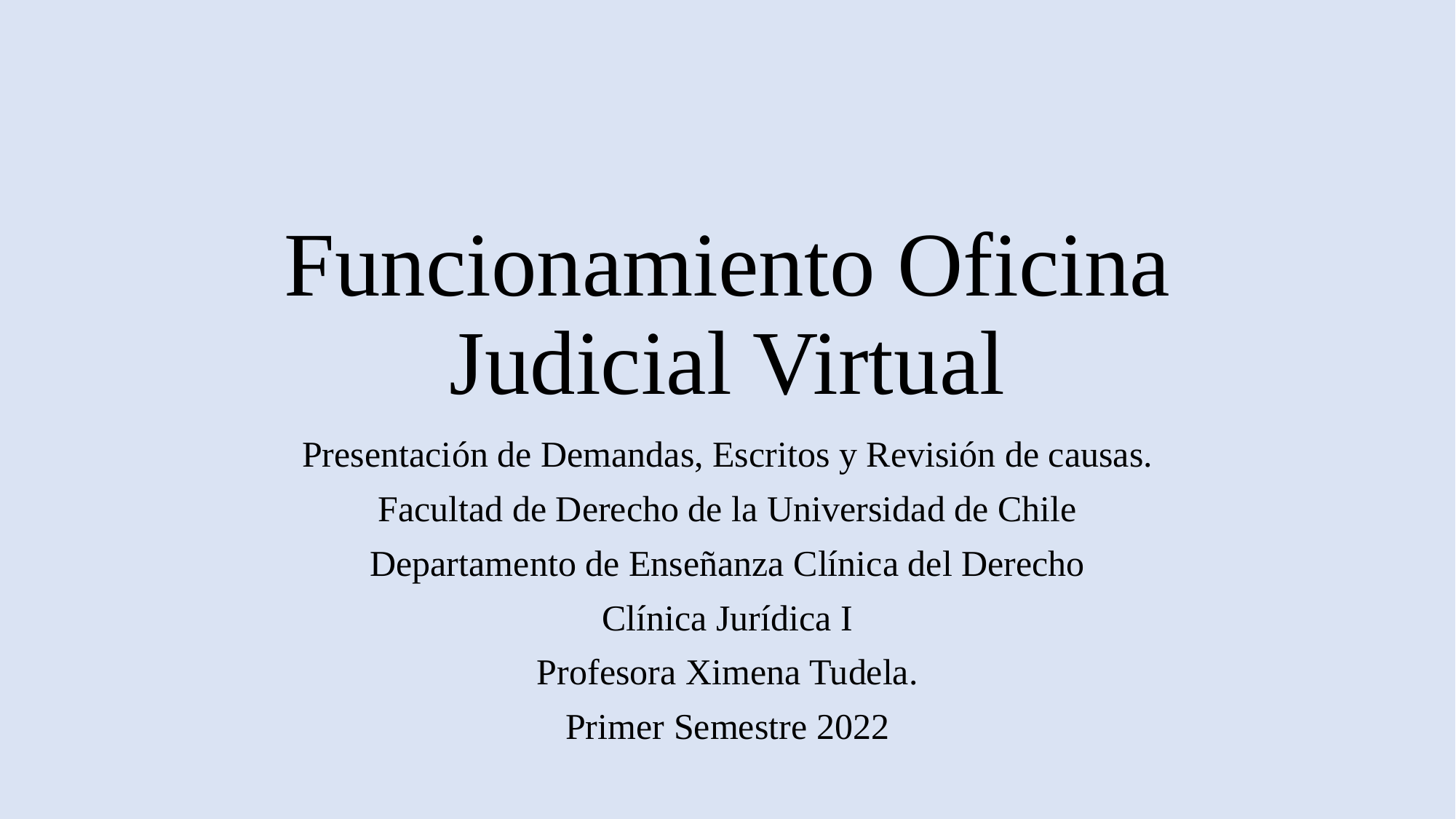

# Funcionamiento Oficina Judicial Virtual
Presentación de Demandas, Escritos y Revisión de causas.
Facultad de Derecho de la Universidad de Chile
Departamento de Enseñanza Clínica del Derecho
Clínica Jurídica I
Profesora Ximena Tudela.
Primer Semestre 2022